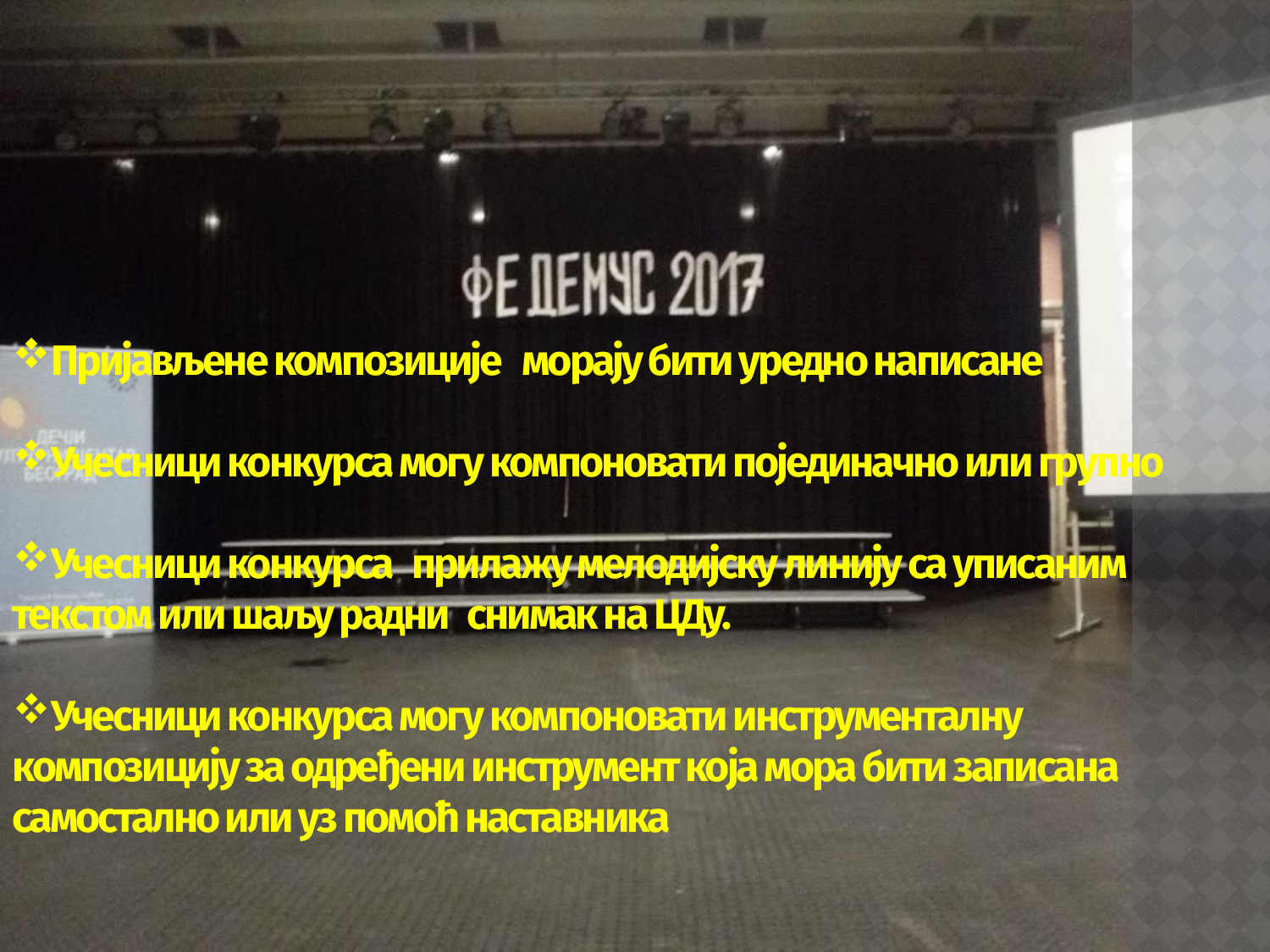

Пријављене композиције   морају бити уредно написане

Учесници конкурса могу компоновати појединачно или групно

Учесници конкурса  прилажу мелодијску линију са уписаним текстом или шаљу радни  снимак на ЦДу.

Учесници конкурса могу компоновати инструменталну композицију за одређени инструмент која мора бити записана самостално или уз помоћ наставника